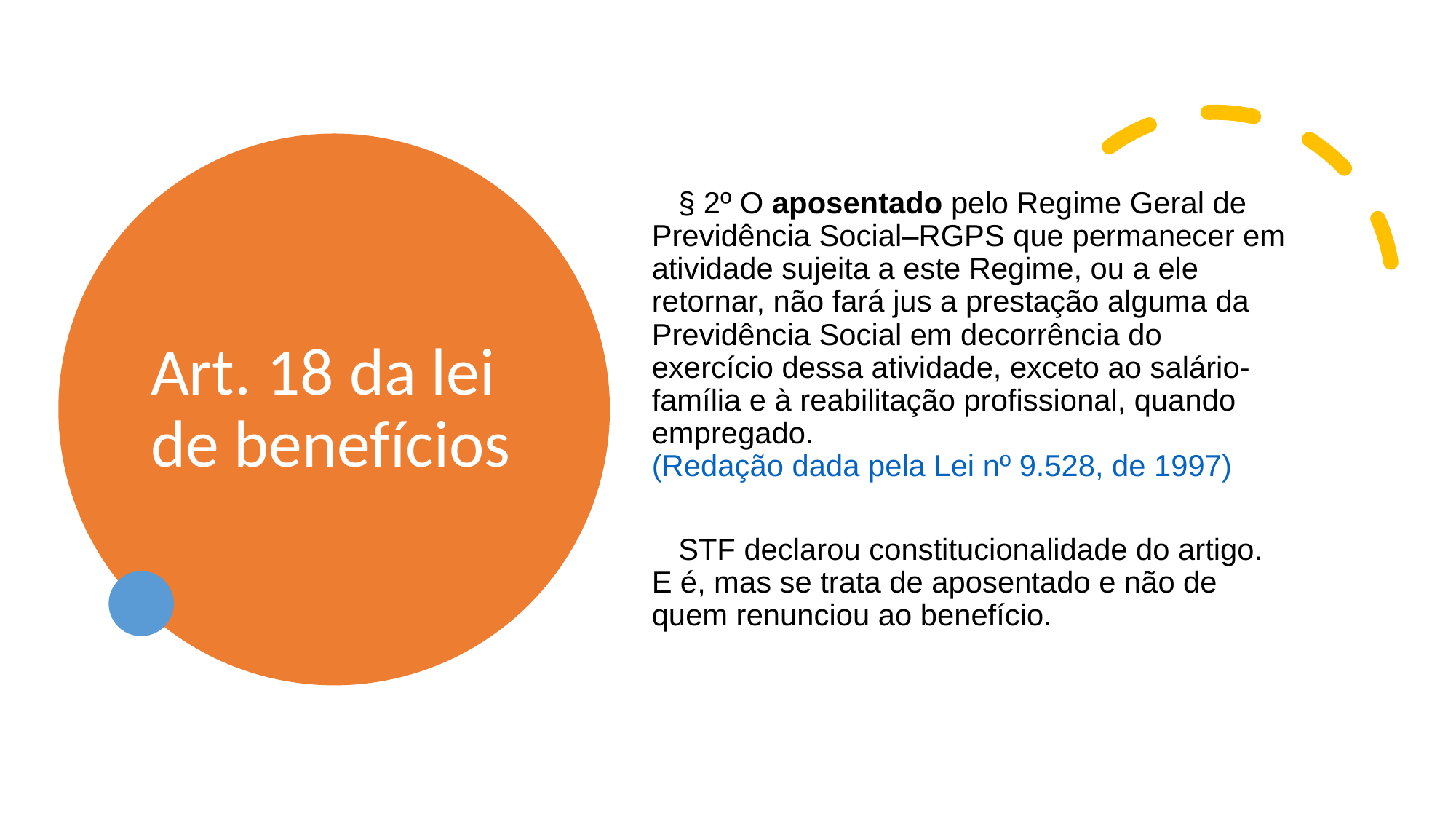

# Art. 18 da lei de benefícios
§ 2º O aposentado pelo Regime Geral de Previdência Social–RGPS que permanecer em atividade sujeita a este Regime, ou a ele retornar, não fará jus a prestação alguma da Previdência Social em decorrência do exercício dessa atividade, exceto ao salário-família e à reabilitação profissional, quando empregado.                 (Redação dada pela Lei nº 9.528, de 1997)

STF declarou constitucionalidade do artigo. E é, mas se trata de aposentado e não de quem renunciou ao benefício.